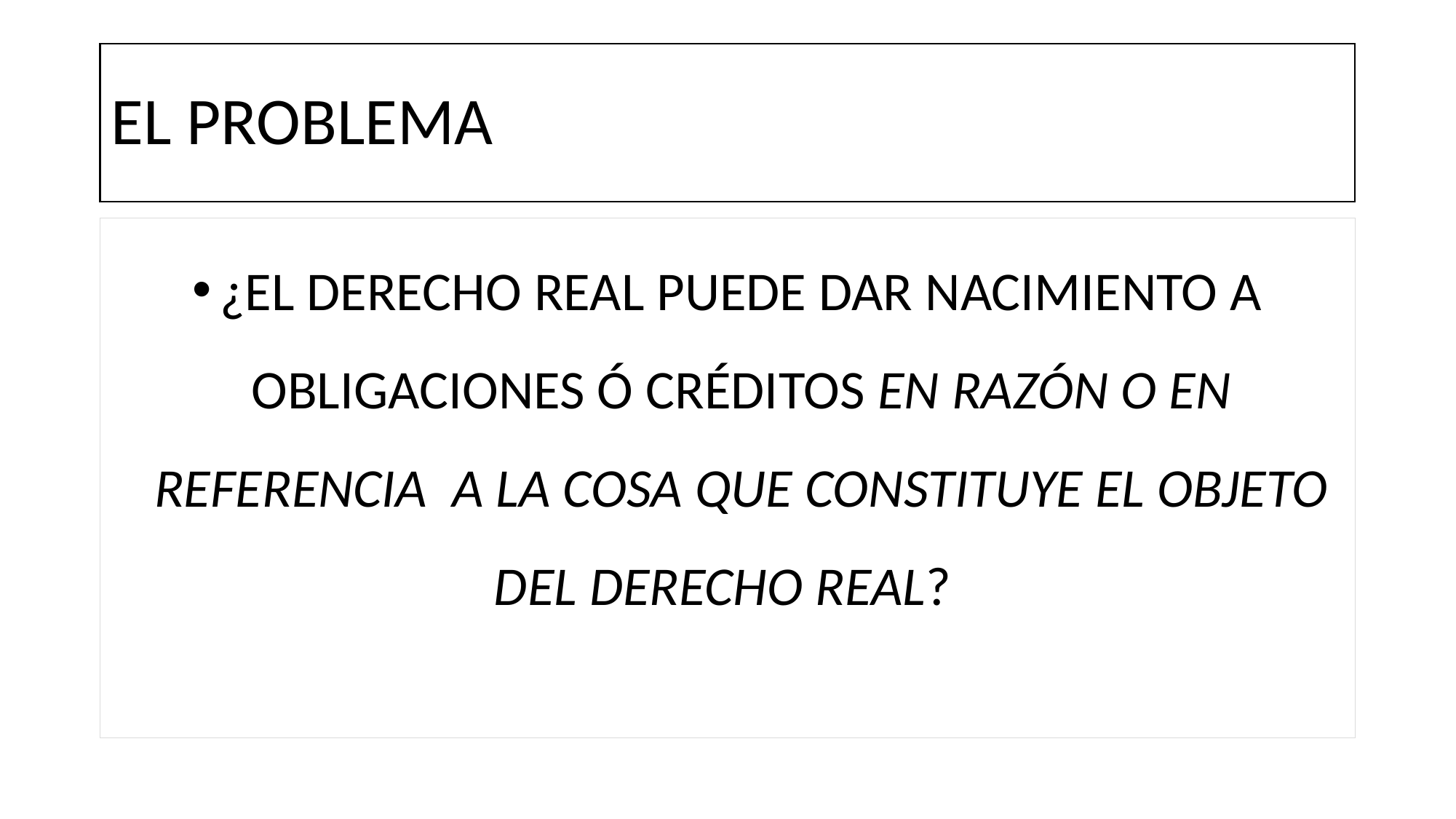

# EL PROBLEMA
¿EL DERECHO REAL PUEDE DAR NACIMIENTO A OBLIGACIONES Ó CRÉDITOS EN RAZÓN O EN REFERENCIA  A LA COSA QUE CONSTITUYE EL OBJETO DEL DERECHO REAL?